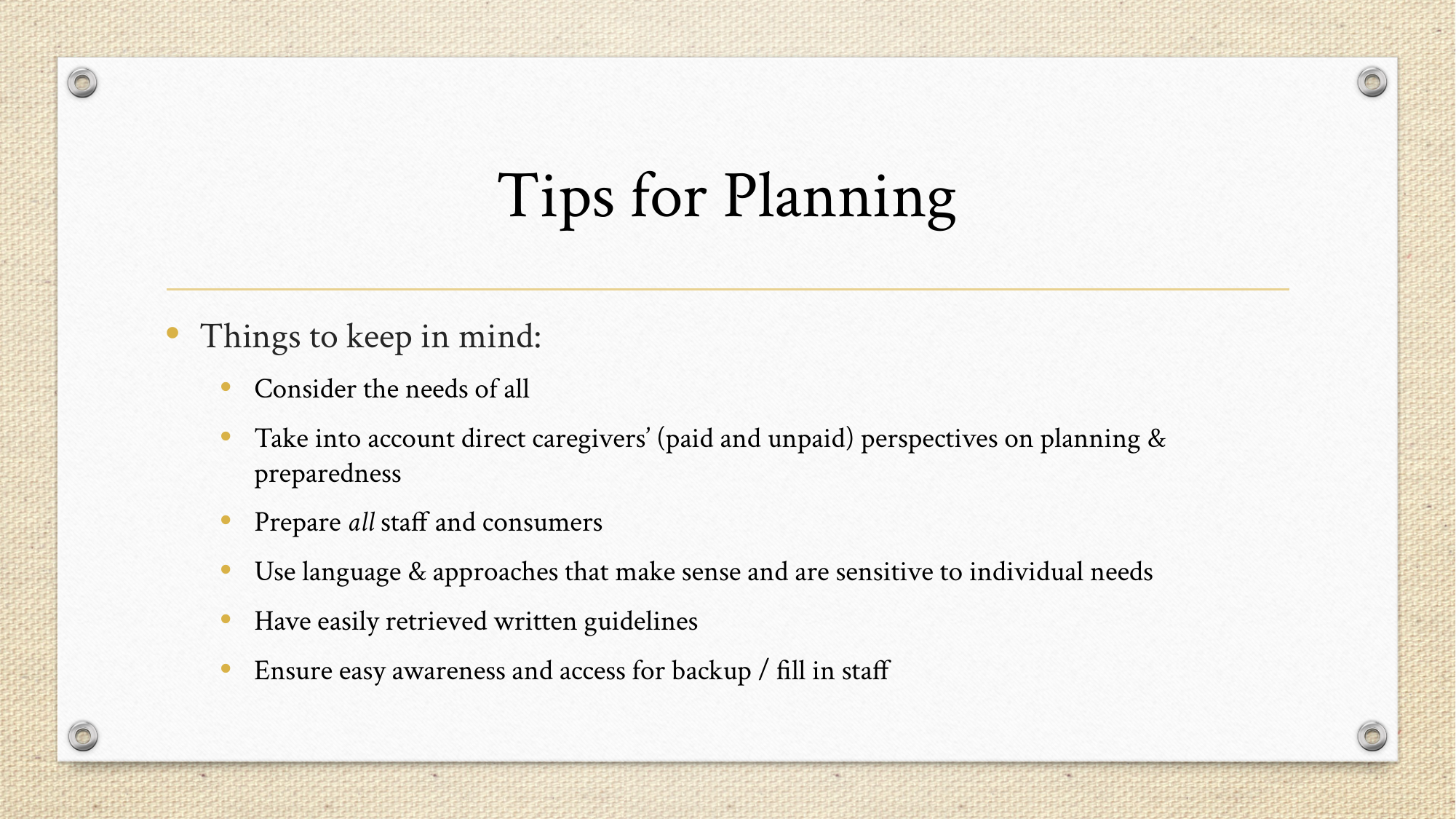

# Tips for Planning
Things to keep in mind:
Consider the needs of all
Take into account direct caregivers’ (paid and unpaid) perspectives on planning & preparedness
Prepare all staff and consumers
Use language & approaches that make sense and are sensitive to individual needs
Have easily retrieved written guidelines
Ensure easy awareness and access for backup / fill in staff